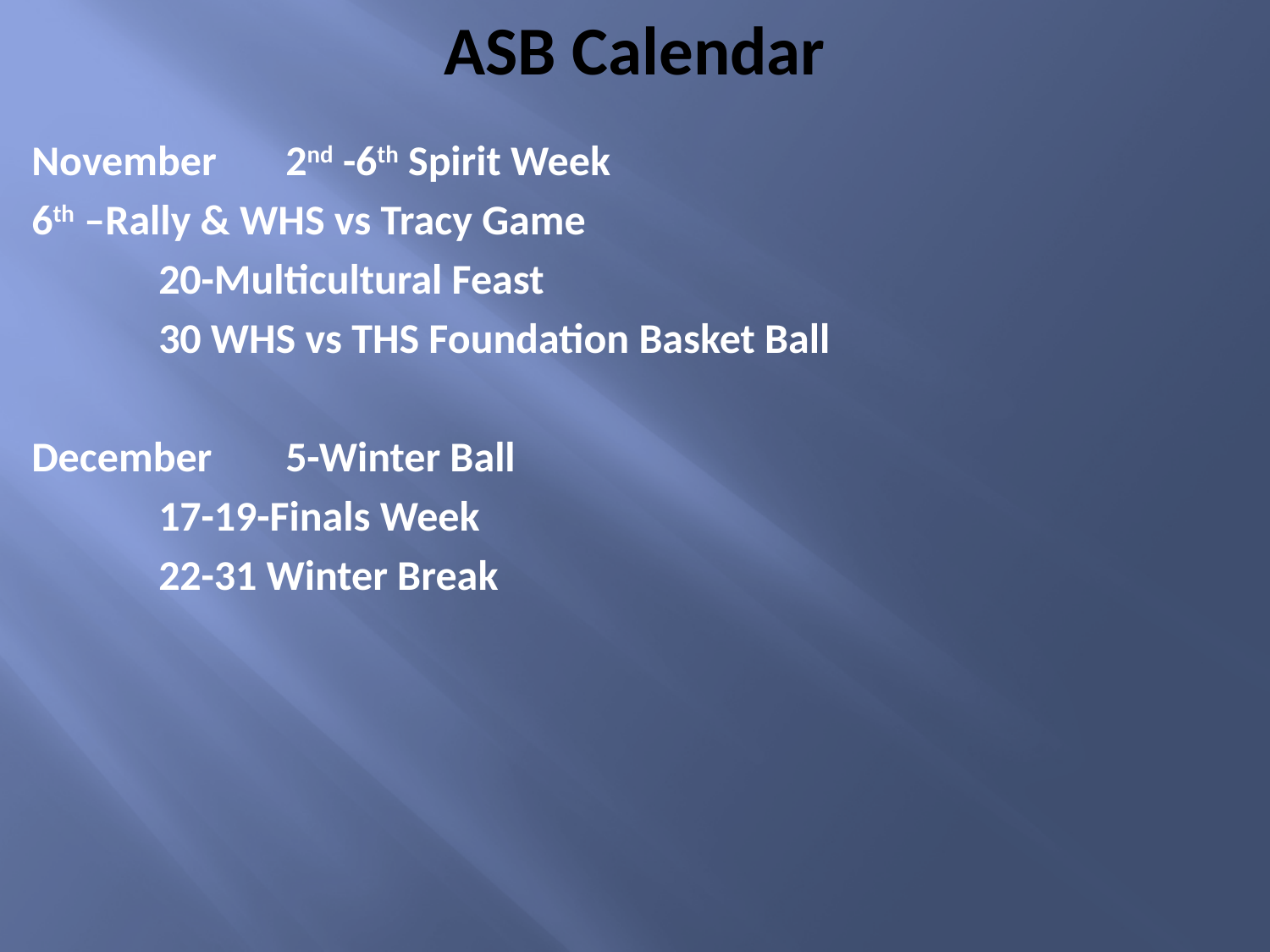

# ASB Calendar
November	2nd -6th Spirit Week
6th –Rally & WHS vs Tracy Game
	20-Multicultural Feast
	30 WHS vs THS Foundation Basket Ball

December 	5-Winter Ball
	17-19-Finals Week
	22-31 Winter Break